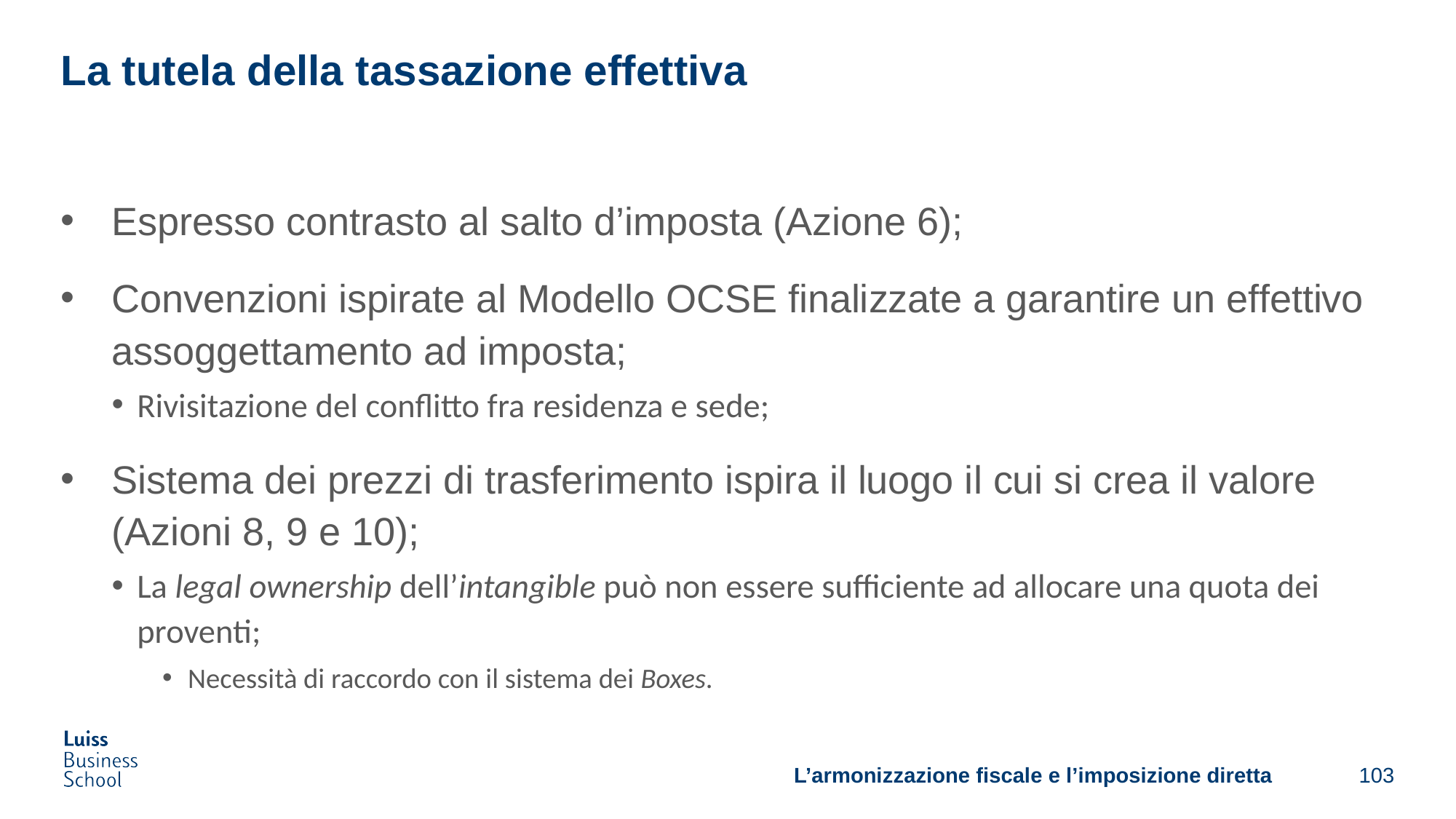

# La tutela della tassazione effettiva
Espresso contrasto al salto d’imposta (Azione 6);
Convenzioni ispirate al Modello OCSE finalizzate a garantire un effettivo assoggettamento ad imposta;
Rivisitazione del conflitto fra residenza e sede;
Sistema dei prezzi di trasferimento ispira il luogo il cui si crea il valore (Azioni 8, 9 e 10);
La legal ownership dell’intangible può non essere sufficiente ad allocare una quota dei proventi;
Necessità di raccordo con il sistema dei Boxes.
L’armonizzazione fiscale e l’imposizione diretta
103